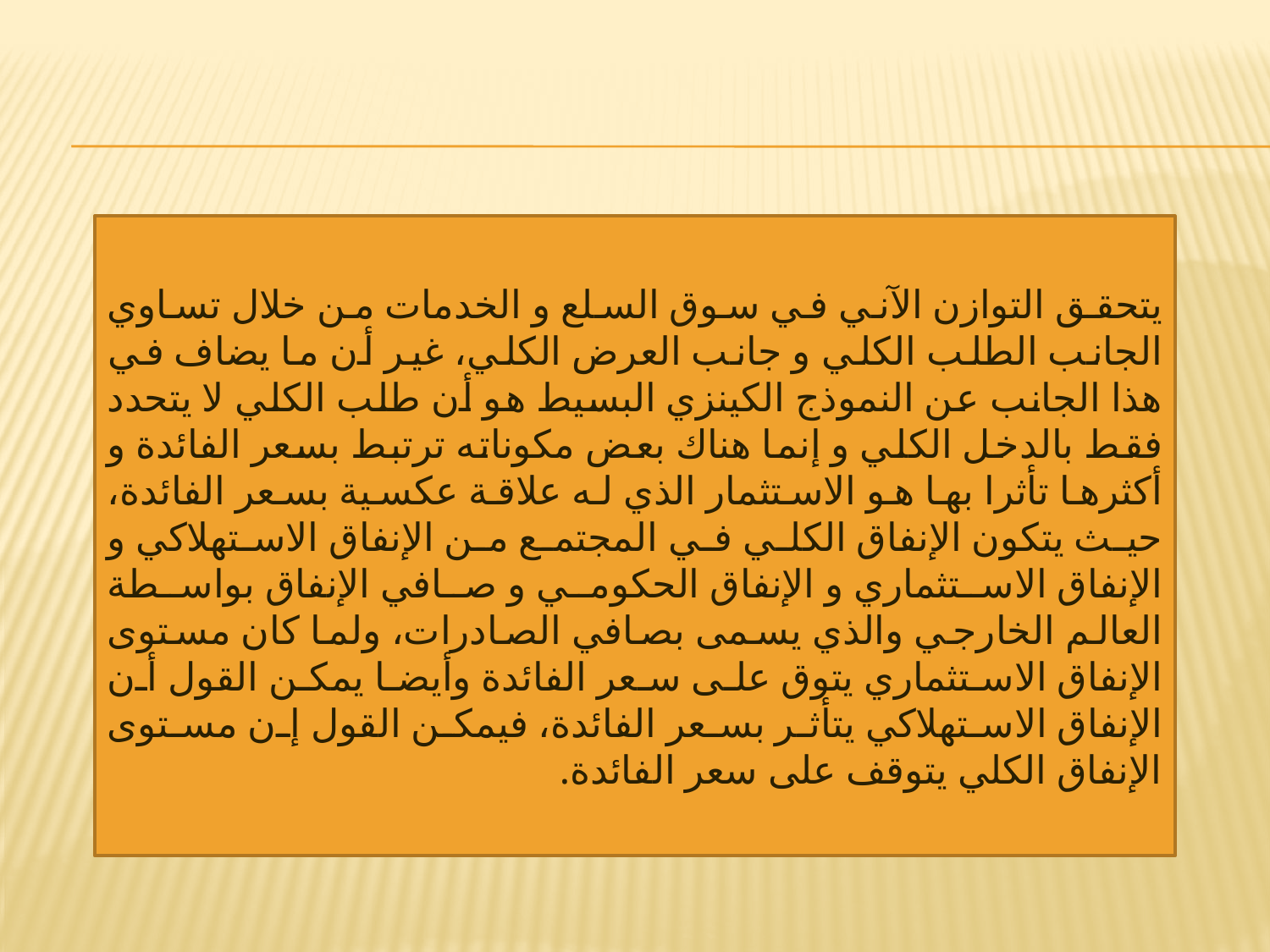

#
	يتحقق التوازن الآني في سوق السلع و الخدمات من خلال تساوي الجانب الطلب الكلي و جانب العرض الكلي، غير أن ما يضاف في هذا الجانب عن النموذج الكينزي البسيط هو أن طلب الكلي لا يتحدد فقط بالدخل الكلي و إنما هناك بعض مكوناته ترتبط بسعر الفائدة و أكثرها تأثرا بها هو الاستثمار الذي له علاقة عكسية بسعر الفائدة، حيث يتكون الإنفاق الكلي في المجتمع من الإنفاق الاستهلاكي و الإنفاق الاستثماري و الإنفاق الحكومي و صافي الإنفاق بواسطة العالم الخارجي والذي يسمى بصافي الصادرات، ولما كان مستوى الإنفاق الاستثماري يتوق على سعر الفائدة وأيضا يمكن القول أن الإنفاق الاستهلاكي يتأثر بسعر الفائدة، فيمكن القول إن مستوى الإنفاق الكلي يتوقف على سعر الفائدة.